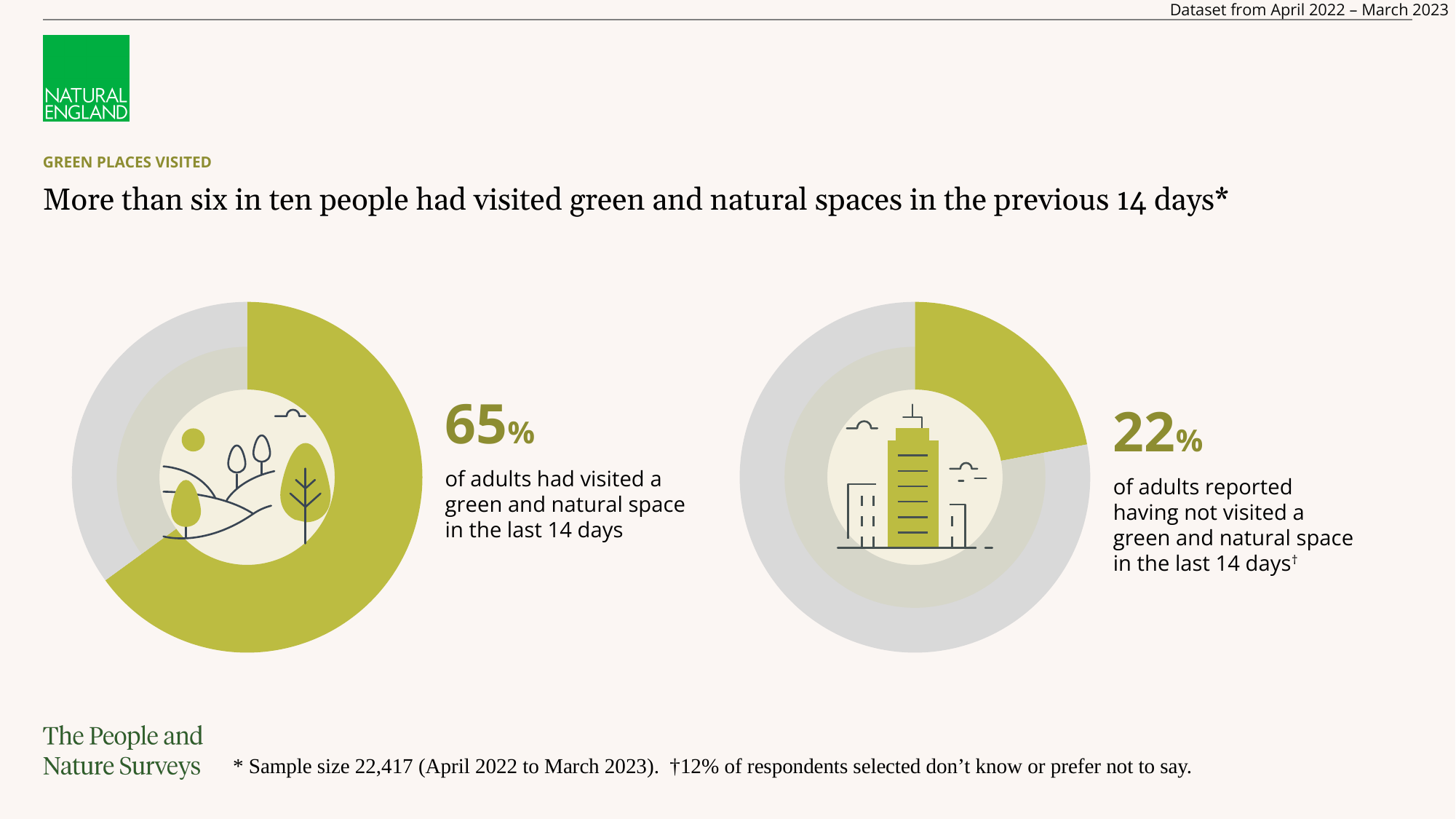

Dataset from April 2022 – March 2023
# GREEN PLACES VISITED
More than six in ten people had visited green and natural spaces in the previous 14 days*

### Chart

| Category | Response |
|---|---|
| 1st Qtr | 65.0 |
| 2nd Qtr | 35.0 |

### Chart

| Category | Response |
|---|---|
| 1st Qtr | 22.0 |
| 2nd Qtr | 78.0 |

65%
22%

of adults had visited a green and natural space in the last 14 days
of adults reported having not visited a green and natural space in the last 14 days†
* Sample size 22,417 (April 2022 to March 2023).  †12% of respondents selected don’t know or prefer not to say.